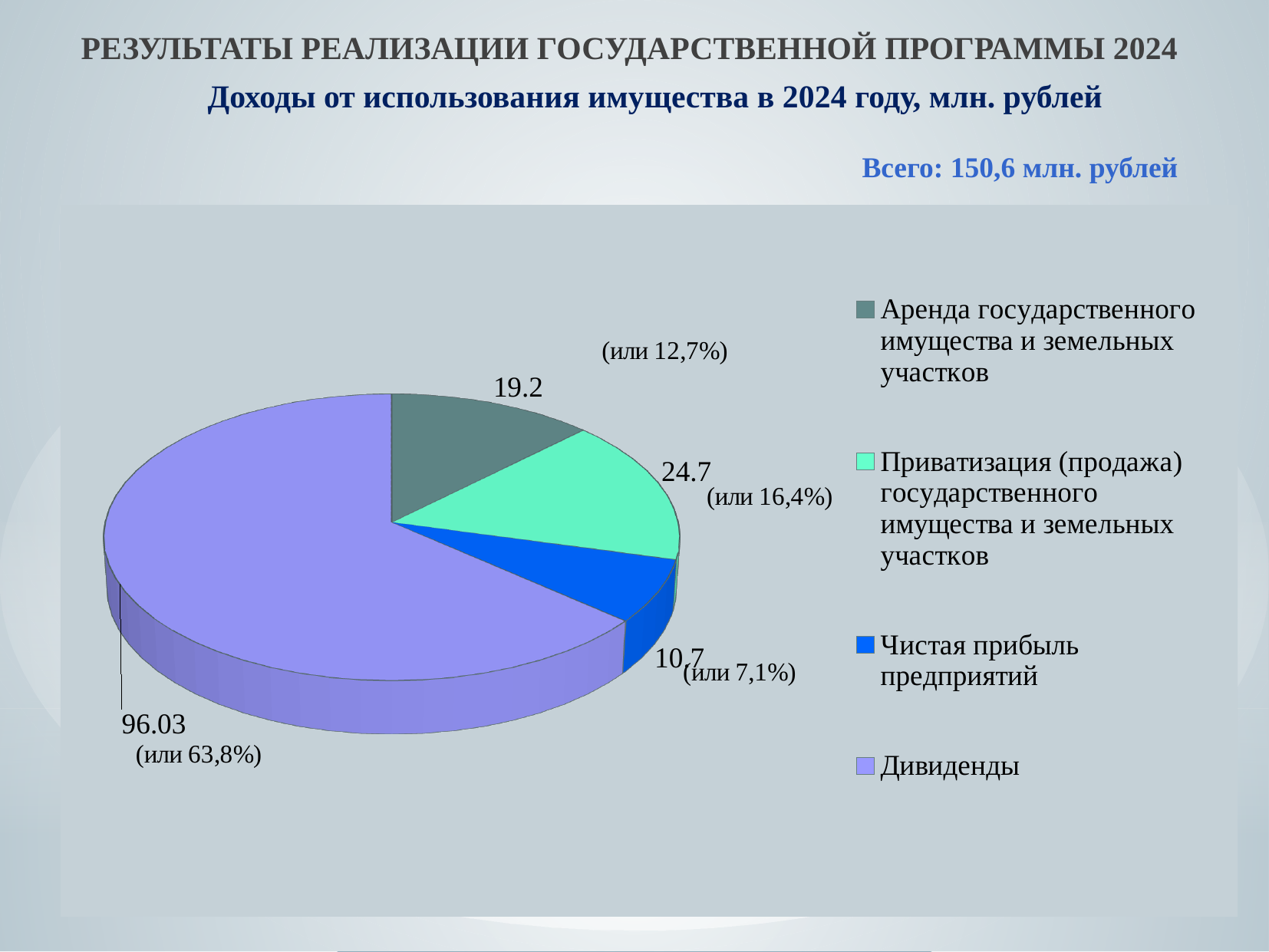

РЕЗУЛЬТАТЫ РЕАЛИЗАЦИИ ГОСУДАРСТВЕННОЙ ПРОГРАММЫ 2024
Доходы от использования имущества в 2024 году, млн. рублей
Всего: 150,6 млн. рублей

[unsupported chart]